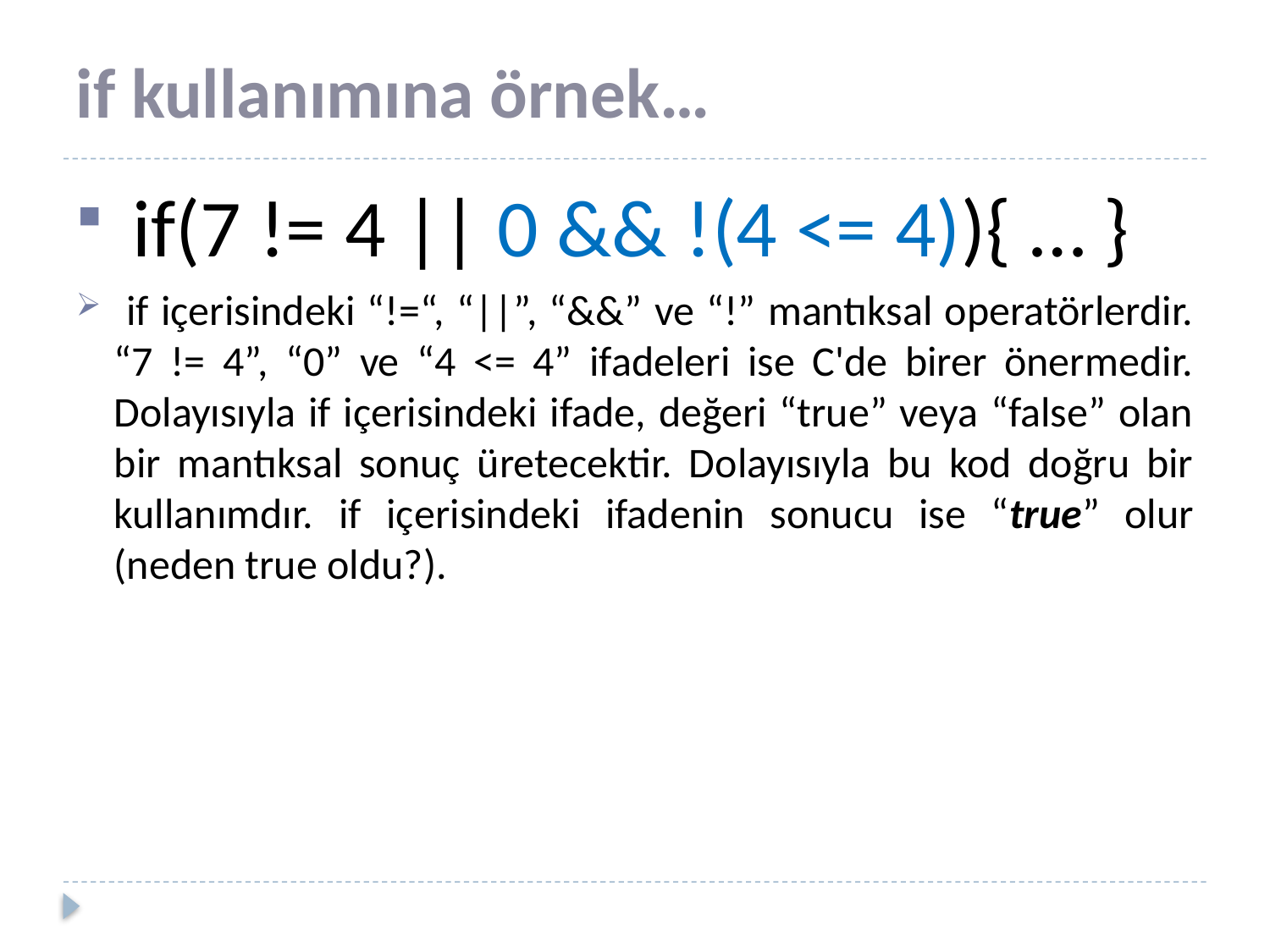

# if kullanımına örnek…
 if(7 != 4 || 0 && !(4 <= 4)){ … }
 if içerisindeki “!=“, “||”, “&&” ve “!” mantıksal operatörlerdir. “7 != 4”, “0” ve “4 <= 4” ifadeleri ise C'de birer önermedir. Dolayısıyla if içerisindeki ifade, değeri “true” veya “false” olan bir mantıksal sonuç üretecektir. Dolayısıyla bu kod doğru bir kullanımdır. if içerisindeki ifadenin sonucu ise “true” olur (neden true oldu?).